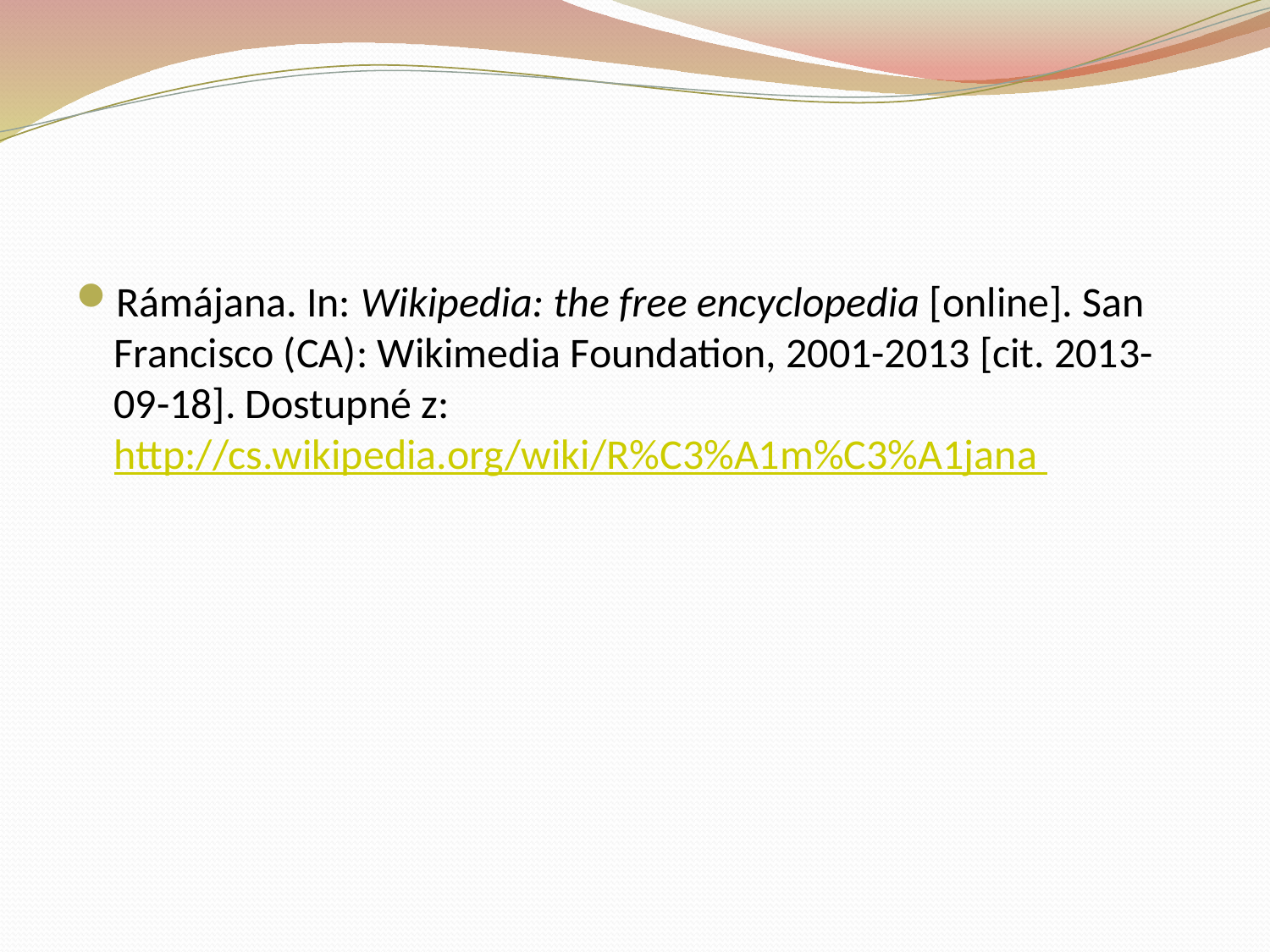

Rámájana. In: Wikipedia: the free encyclopedia [online]. San Francisco (CA): Wikimedia Foundation, 2001-2013 [cit. 2013-09-18]. Dostupné z: http://cs.wikipedia.org/wiki/R%C3%A1m%C3%A1jana